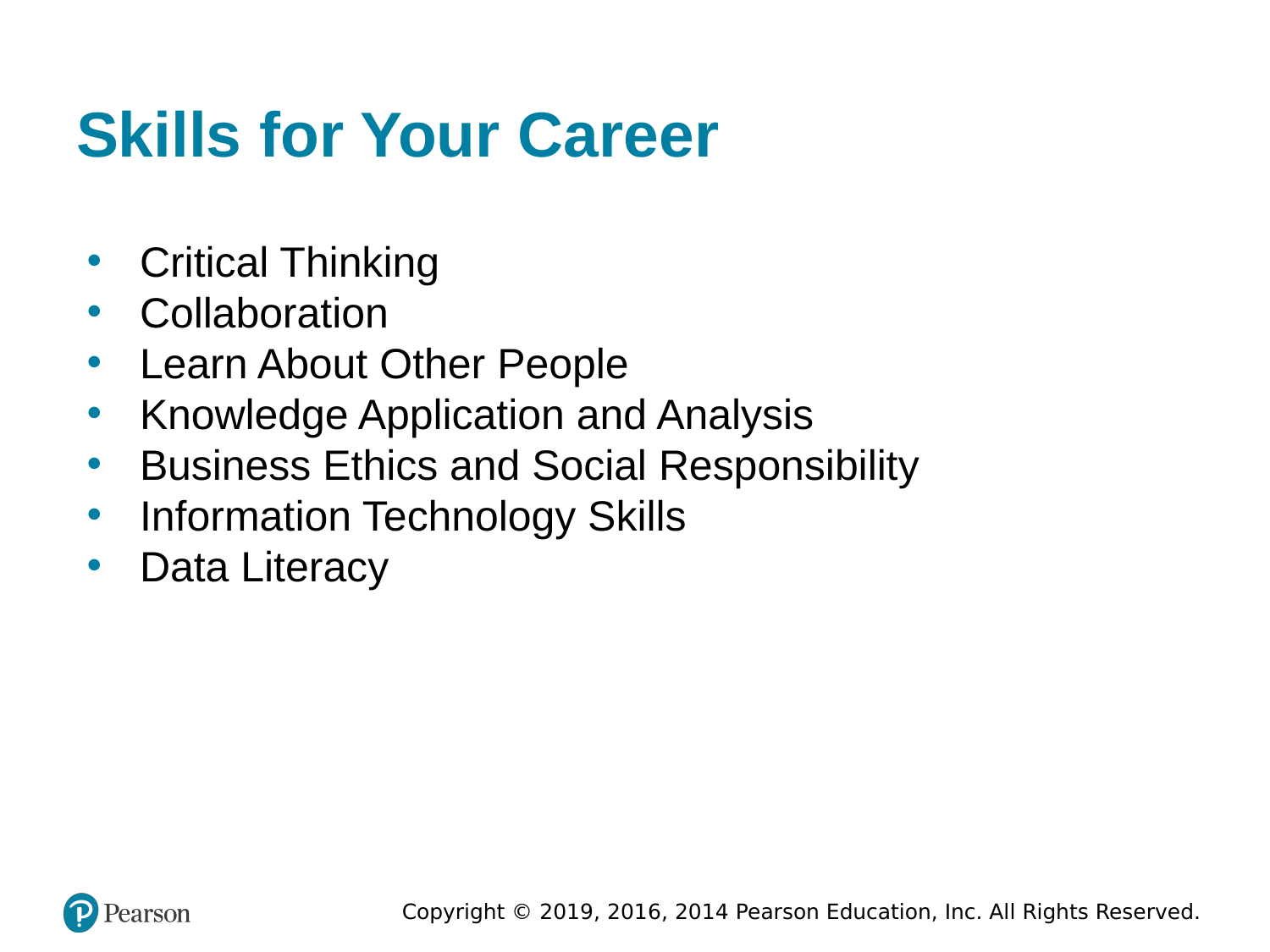

# Skills for Your Career
Critical Thinking
Collaboration
Learn About Other People
Knowledge Application and Analysis
Business Ethics and Social Responsibility
Information Technology Skills
Data Literacy